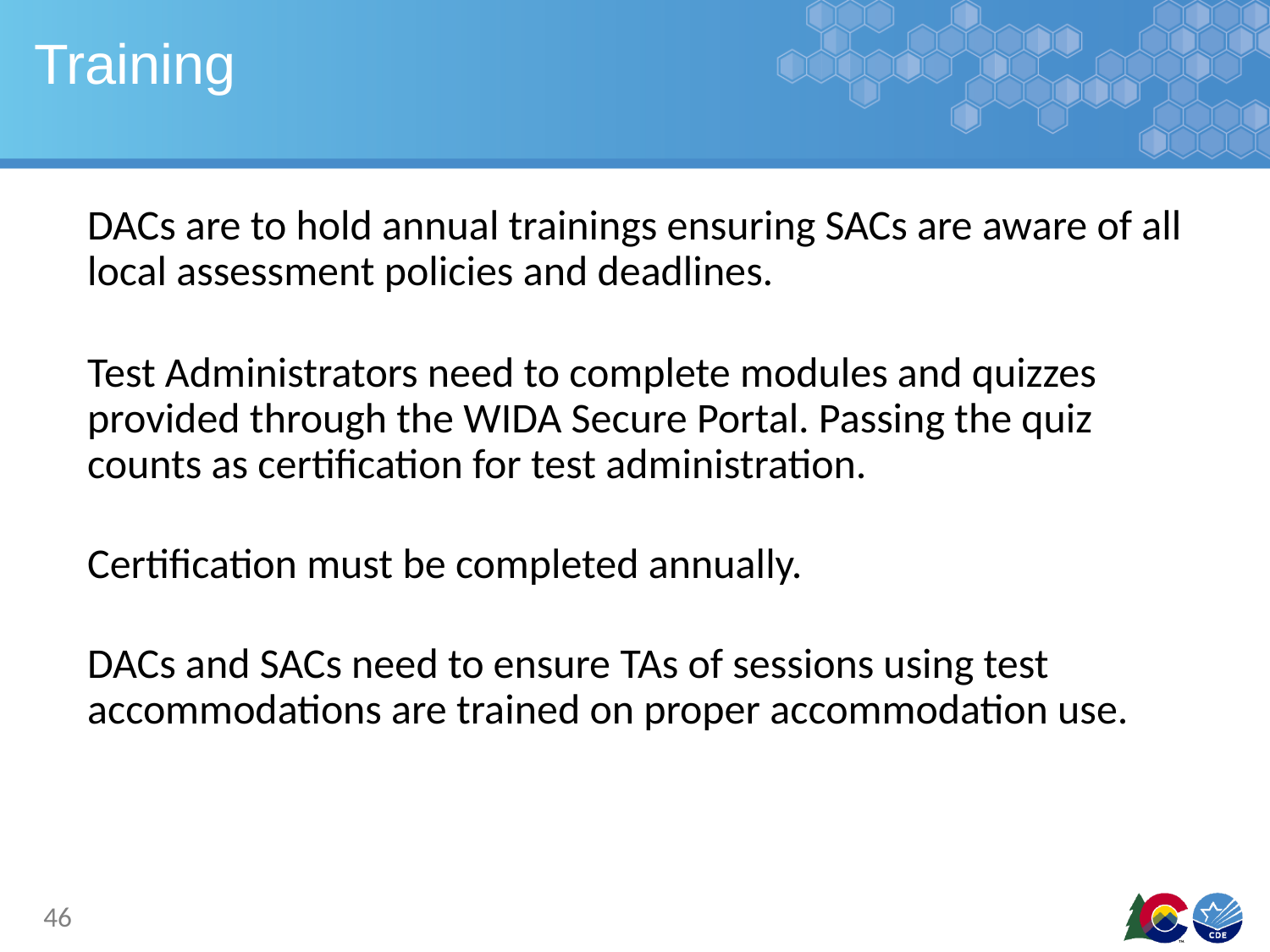

# Training
DACs are to hold annual trainings ensuring SACs are aware of all local assessment policies and deadlines.

Test Administrators need to complete modules and quizzes provided through the WIDA Secure Portal. Passing the quiz counts as certification for test administration.

Certification must be completed annually.

DACs and SACs need to ensure TAs of sessions using test accommodations are trained on proper accommodation use.

46